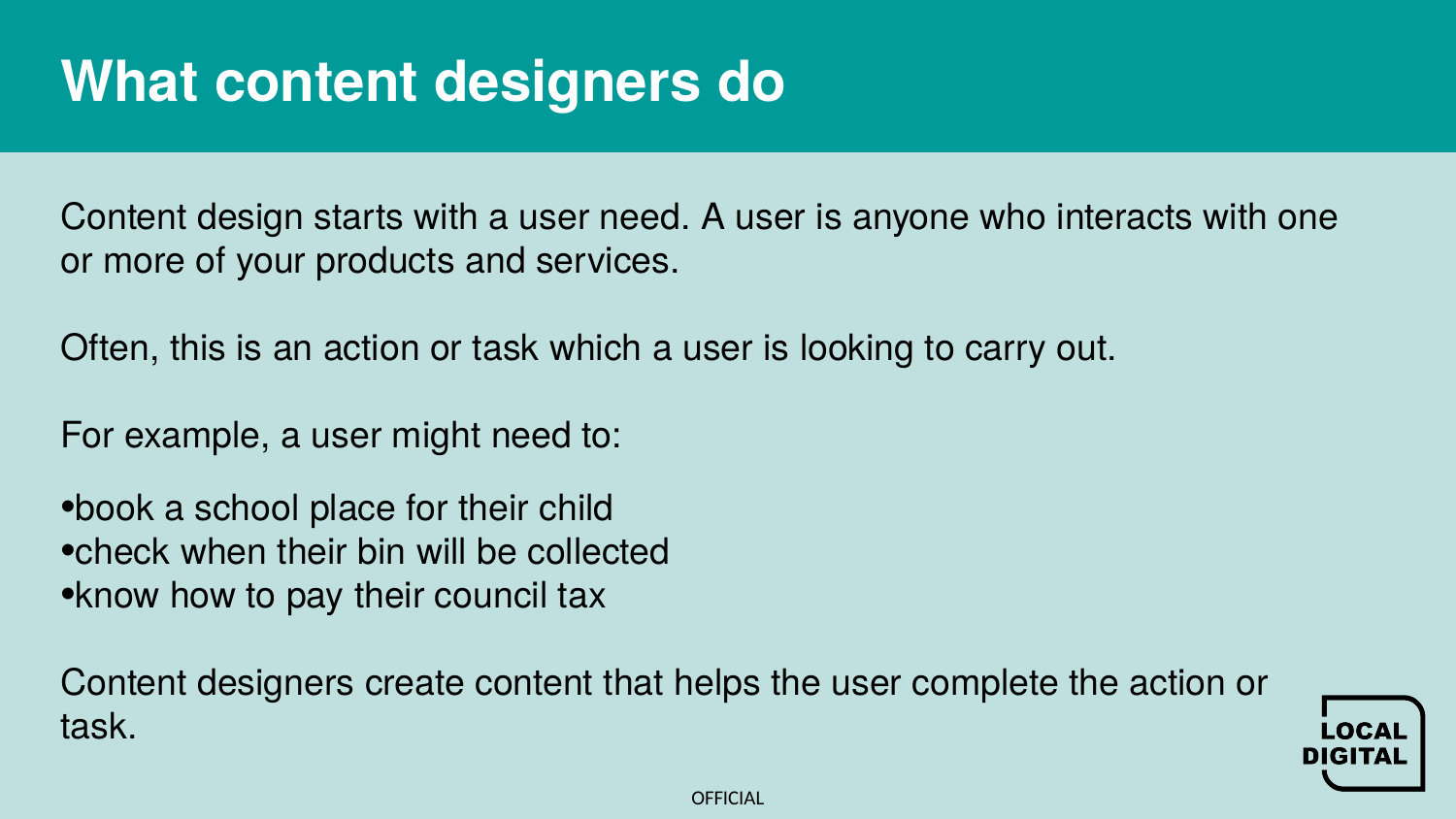

# What content designers do
Content design starts with a user need. A user is anyone who interacts with one or more of your products and services. ​​

Often, this is an action or task which a user is looking to carry out. ​​

For example, a user might need to:​​

book a school place for their child​​
check when their bin will be collected​​
know how to pay their council tax

Content designers create content that helps the user complete the action or task.